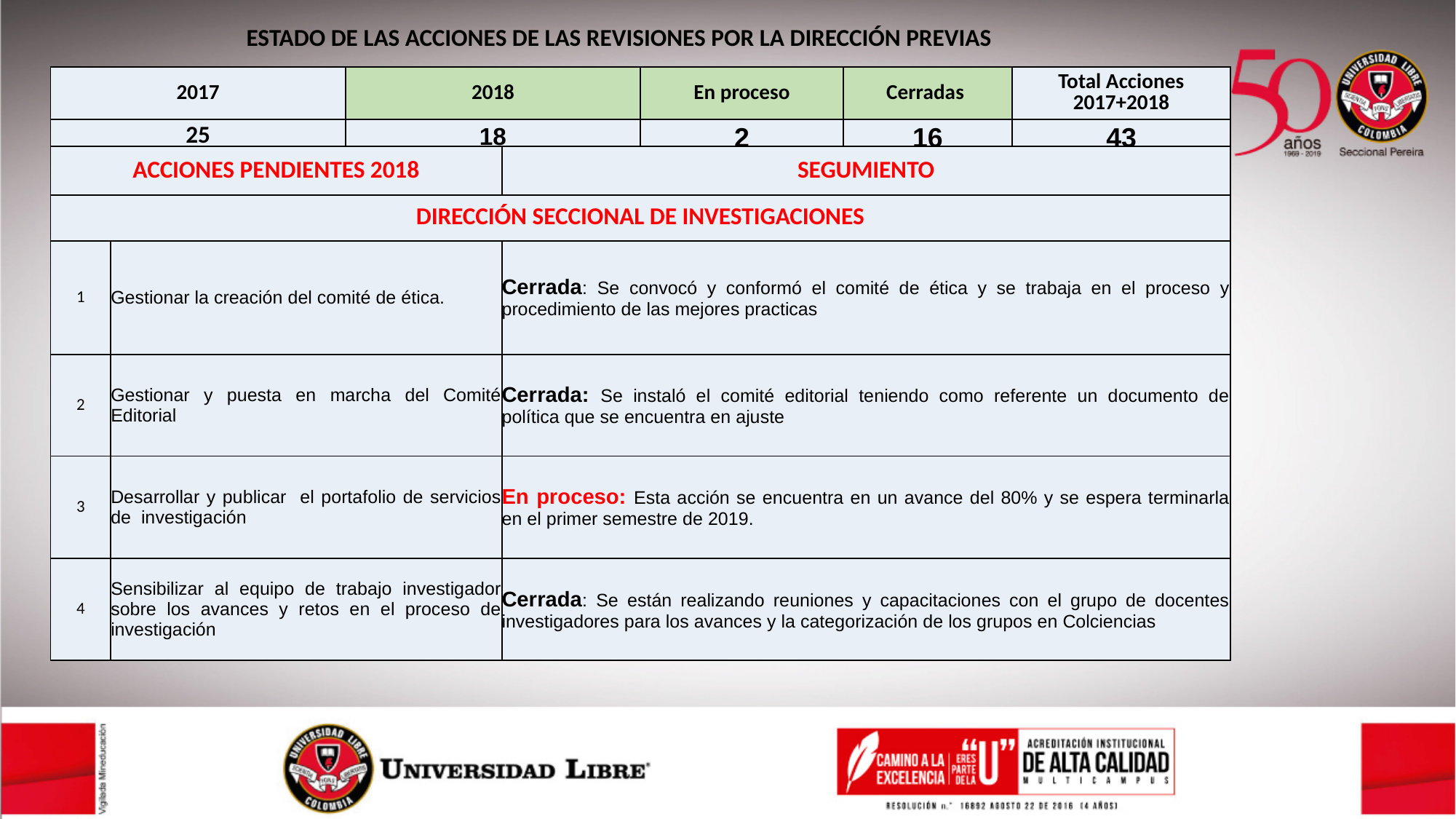

ESTADO DE LAS ACCIONES DE LAS REVISIONES POR LA DIRECCIÓN PREVIAS
| 2017 | 2018 | En proceso | Cerradas | Total Acciones 2017+2018 |
| --- | --- | --- | --- | --- |
| 25 | 18 | 2 | 16 | 43 |
| ACCIONES PENDIENTES 2018 |  | SEGUMIENTO |
| --- | --- | --- |
| DIRECCIÓN SECCIONAL DE INVESTIGACIONES |  |  |
| 1 | Gestionar la creación del comité de ética. | Cerrada: Se convocó y conformó el comité de ética y se trabaja en el proceso y procedimiento de las mejores practicas |
| 2 | Gestionar y puesta en marcha del Comité Editorial | Cerrada: Se instaló el comité editorial teniendo como referente un documento de política que se encuentra en ajuste |
| 3 | Desarrollar y publicar el portafolio de servicios de investigación | En proceso: Esta acción se encuentra en un avance del 80% y se espera terminarla en el primer semestre de 2019. |
| 4 | Sensibilizar al equipo de trabajo investigador sobre los avances y retos en el proceso de investigación | Cerrada: Se están realizando reuniones y capacitaciones con el grupo de docentes investigadores para los avances y la categorización de los grupos en Colciencias |